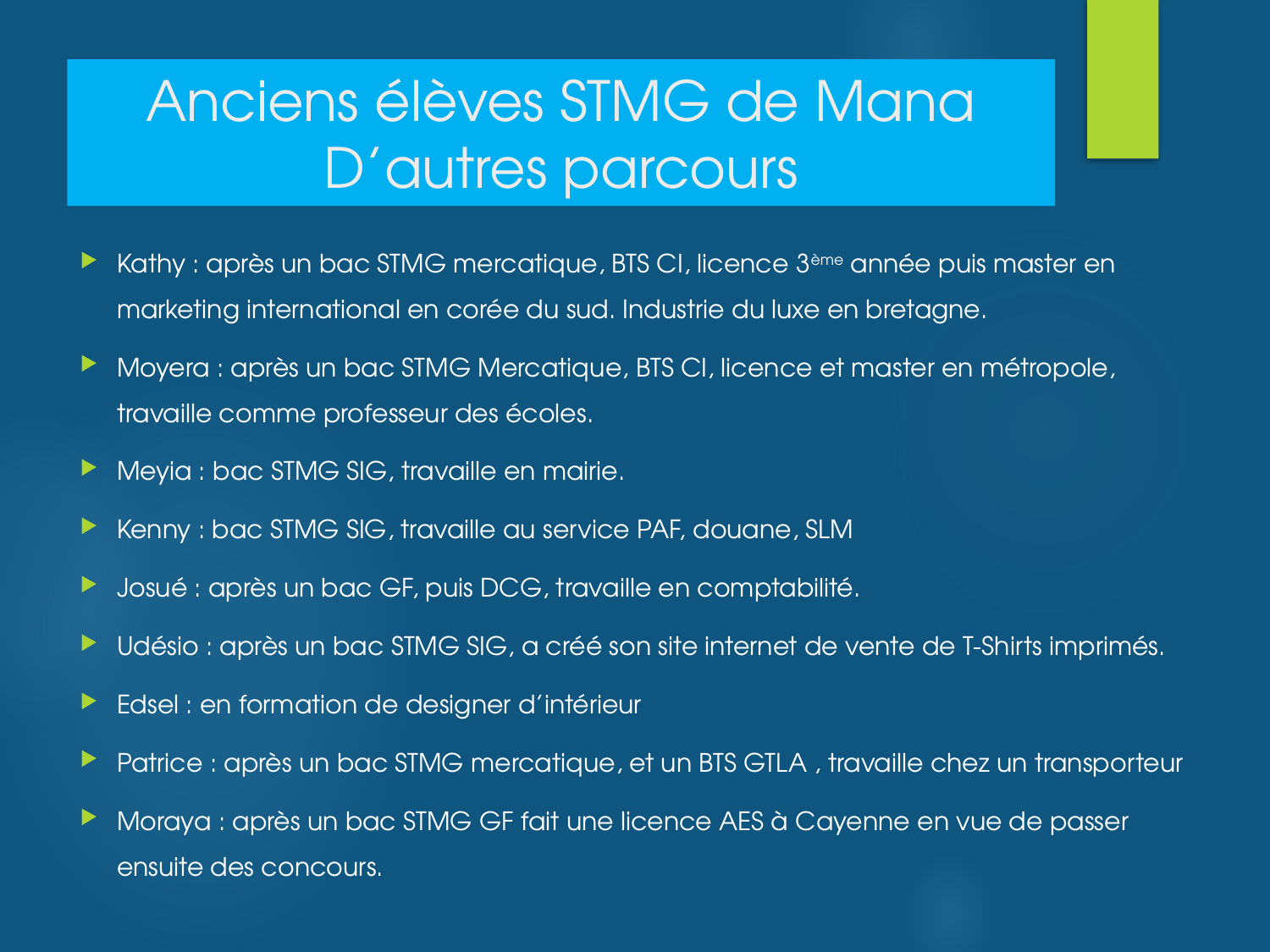

# Anciens élèves STMG de Mana D’autres parcours
Kathy : après un bac STMG mercatique, BTS CI, licence 3ème année puis master en marketing international en corée du sud. Industrie du luxe en bretagne.
Moyera : après un bac STMG Mercatique, BTS CI, licence et master en métropole, travaille comme professeur des écoles.
Meyia : bac STMG SIG, travaille en mairie.
Kenny : bac STMG SIG, travaille au service PAF, douane, SLM
Josué : après un bac GF, puis DCG, travaille en comptabilité.
Udésio : après un bac STMG SIG, a créé son site internet de vente de T-Shirts imprimés.
Edsel : en formation de designer d’intérieur
Patrice : après un bac STMG mercatique, et un BTS GTLA , travaille chez un transporteur
Moraya : après un bac STMG GF fait une licence AES à Cayenne en vue de passer ensuite des concours.